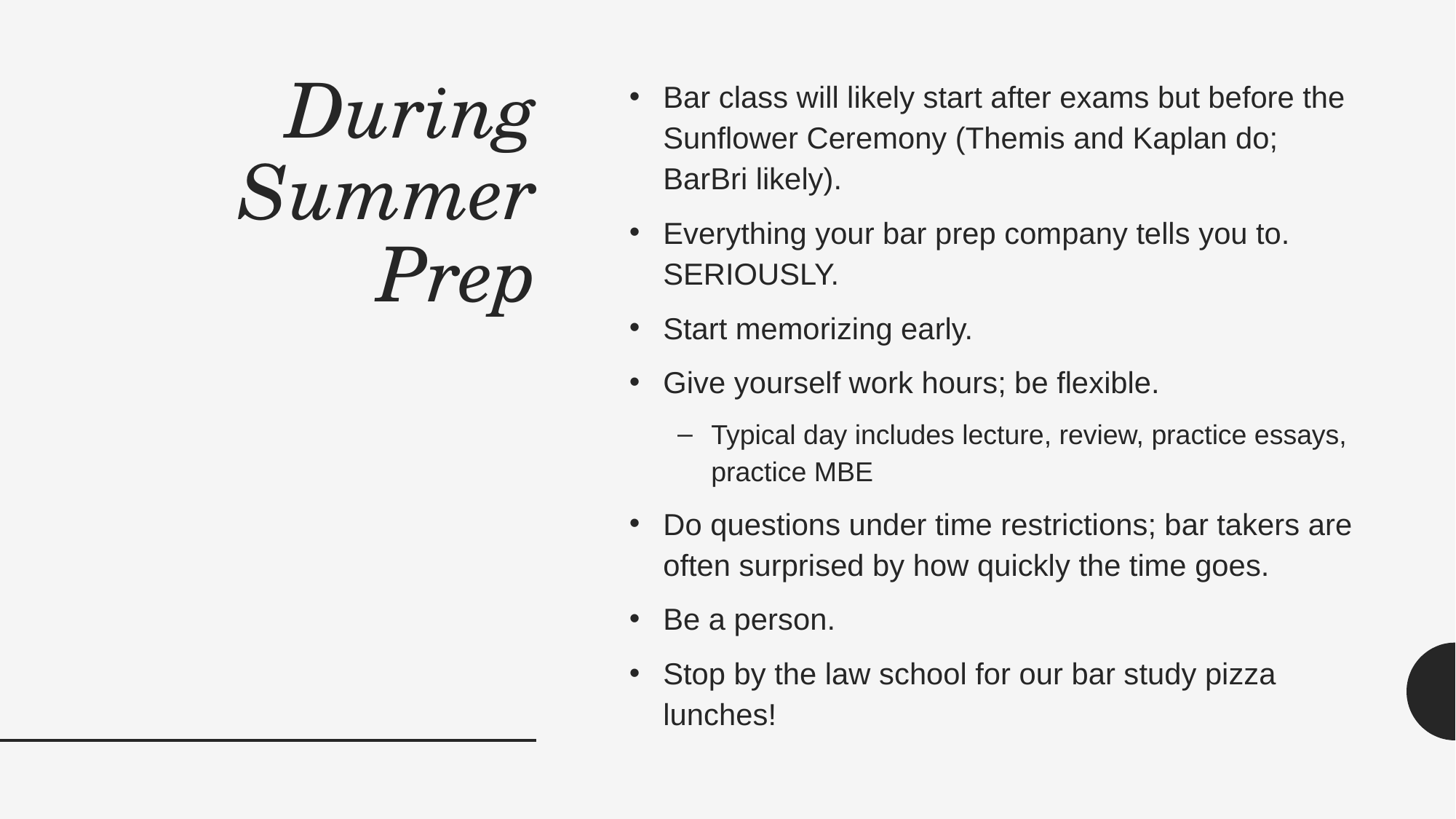

# During Summer Prep
Bar class will likely start after exams but before the Sunflower Ceremony (Themis and Kaplan do; BarBri likely).
Everything your bar prep company tells you to. SERIOUSLY.
Start memorizing early.
Give yourself work hours; be flexible.
Typical day includes lecture, review, practice essays, practice MBE
Do questions under time restrictions; bar takers are often surprised by how quickly the time goes.
Be a person.
Stop by the law school for our bar study pizza lunches!